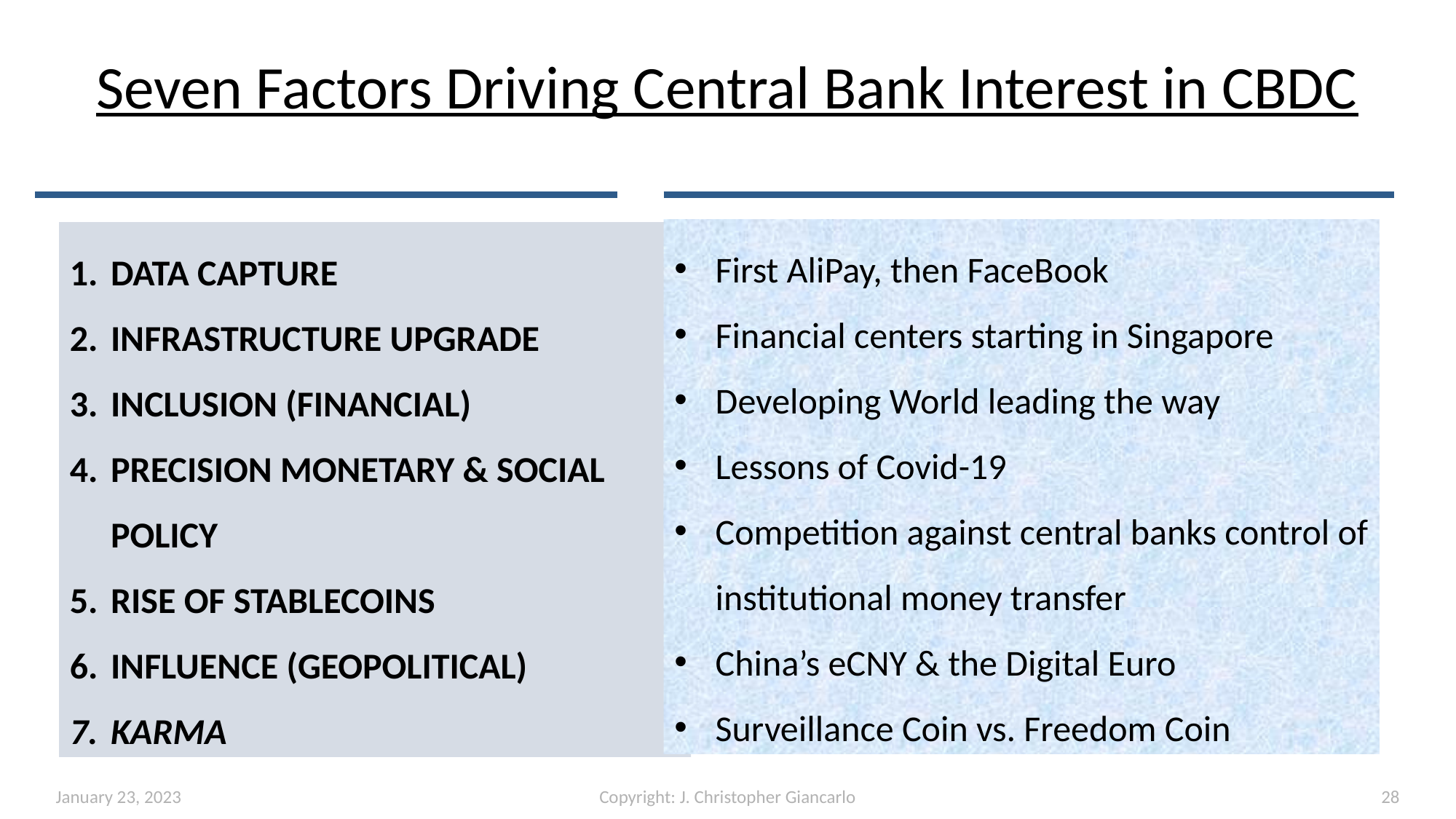

# Seven Factors Driving Central Bank Interest in CBDC
First AliPay, then FaceBook
Financial centers starting in Singapore
Developing World leading the way
Lessons of Covid-19
Competition against central banks control of institutional money transfer
China’s eCNY & the Digital Euro
Surveillance Coin vs. Freedom Coin
DATA CAPTURE
INFRASTRUCTURE UPGRADE
INCLUSION (FINANCIAL)
PRECISION MONETARY & SOCIAL POLICY
RISE OF STABLECOINS
INFLUENCE (GEOPOLITICAL)
KARMA

January 23, 2023
Copyright: J. Christopher Giancarlo
28